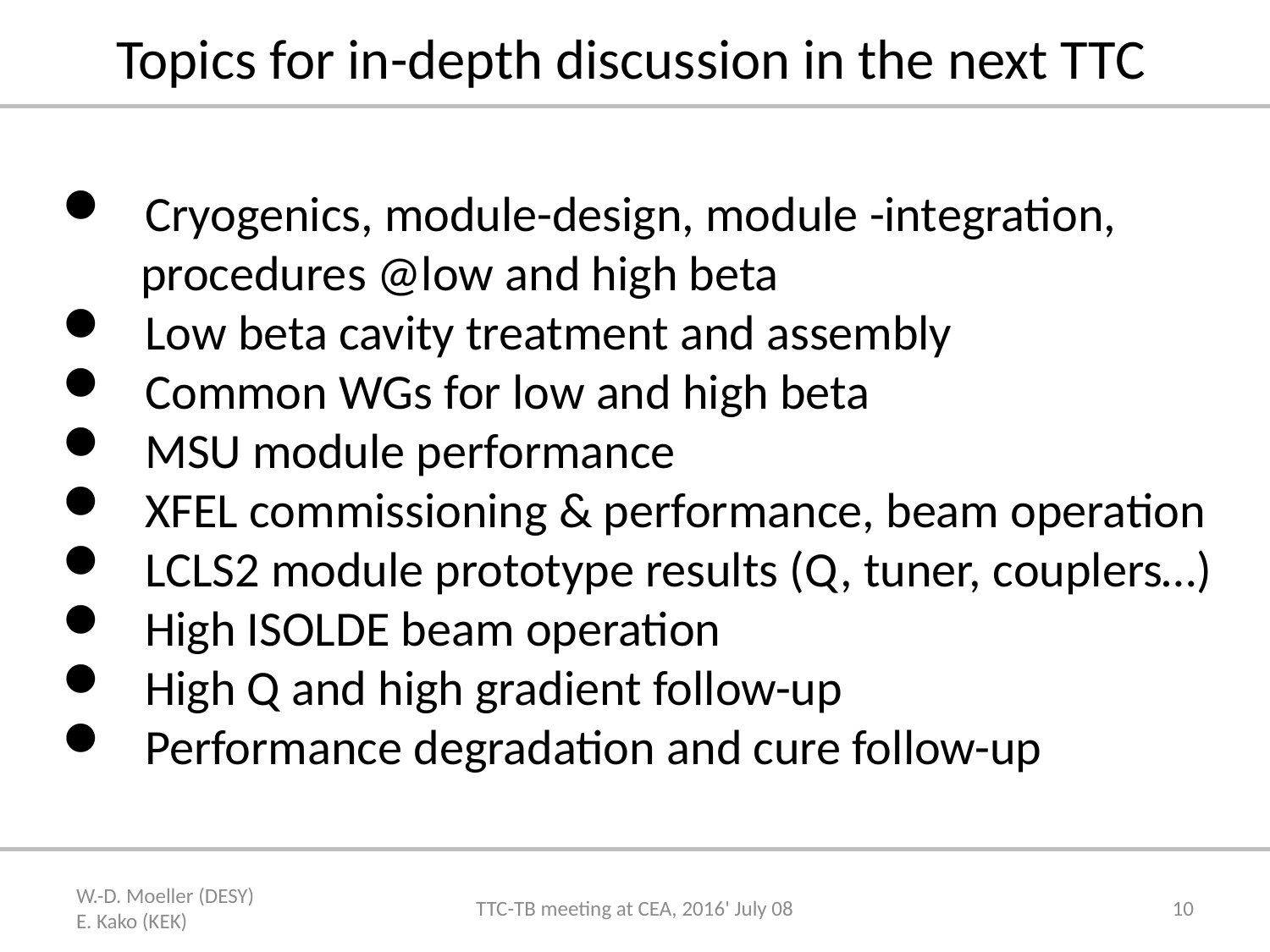

Topics for in-depth discussion in the next TTC
   Cryogenics, module-design, module -integration,
       procedures @low and high beta
   Low beta cavity treatment and assembly
   Common WGs for low and high beta
   MSU module performance
   XFEL commissioning & performance, beam operation
   LCLS2 module prototype results (Q, tuner, couplers…)
   High ISOLDE beam operation
   High Q and high gradient follow-up
   Performance degradation and cure follow-up
W.-D. Moeller (DESY)                 E. Kako (KEK)
TTC-TB meeting at CEA, 2016' July 08
10